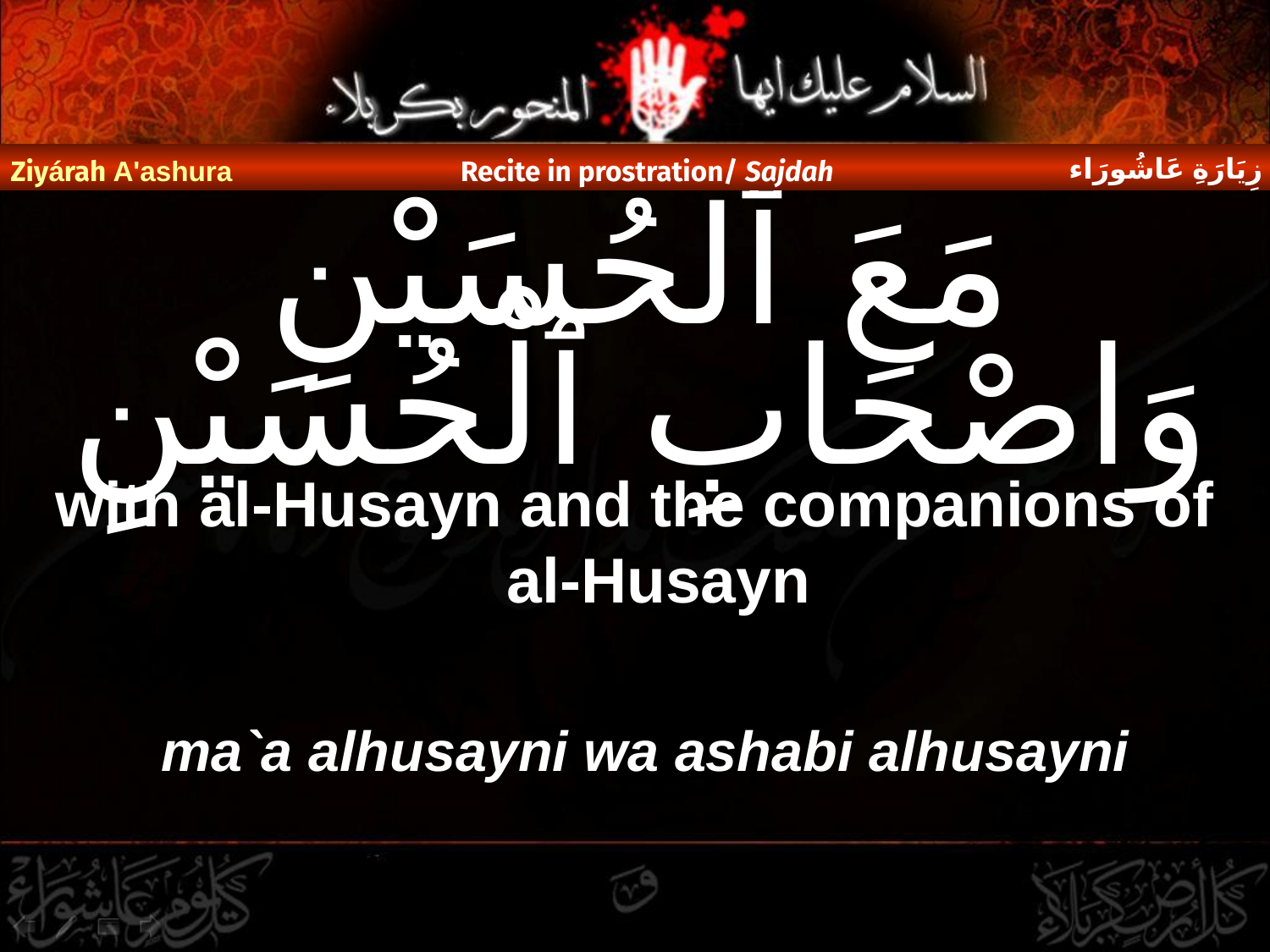

زِيَارَةِ عَاشُورَاء
Ziyárah A'ashura
Recite in prostration/ Sajdah
# مَعَ ٱلْحُسَيْنِ وَاصْحَابِ ٱلْحُسَيْنِ
with al-Husayn and the companions of al-Husayn
ma`a alhusayni wa ashabi alhusayni